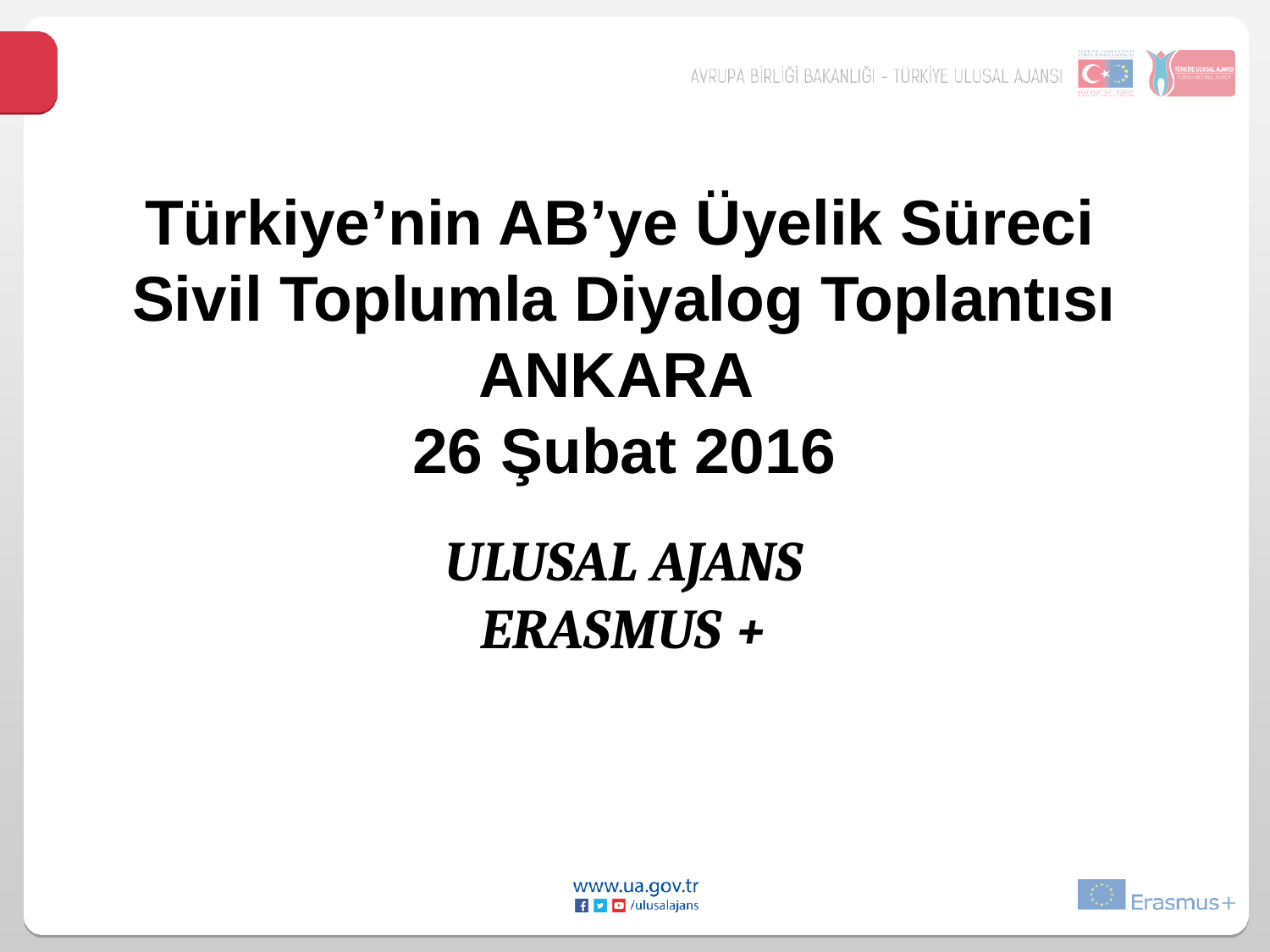

Türkiye’nin AB’ye Üyelik Süreci
Sivil Toplumla Diyalog Toplantısı
ANKARA
26 Şubat 2016

ULUSAL AJANS
ERASMUS +